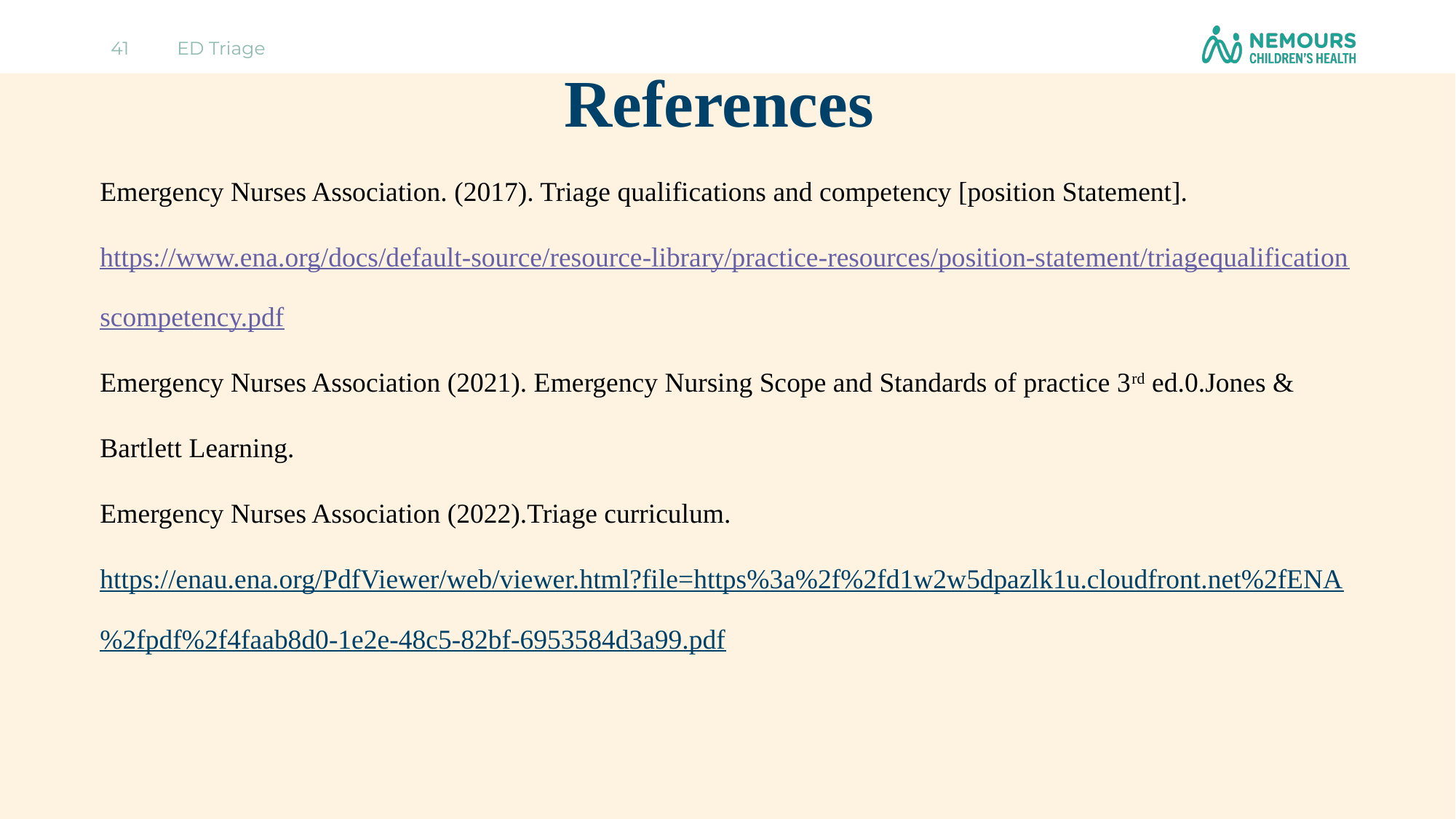

41
ED Triage
# References
Emergency Nurses Association. (2017). Triage qualifications and competency [position Statement]. https://www.ena.org/docs/default-source/resource-library/practice-resources/position-statement/triagequalificationscompetency.pdf
Emergency Nurses Association (2021). Emergency Nursing Scope and Standards of practice 3rd ed.0.Jones & Bartlett Learning.
Emergency Nurses Association (2022).Triage curriculum.
https://enau.ena.org/PdfViewer/web/viewer.html?file=https%3a%2f%2fd1w2w5dpazlk1u.cloudfront.net%2fENA%2fpdf%2f4faab8d0-1e2e-48c5-82bf-6953584d3a99.pdf